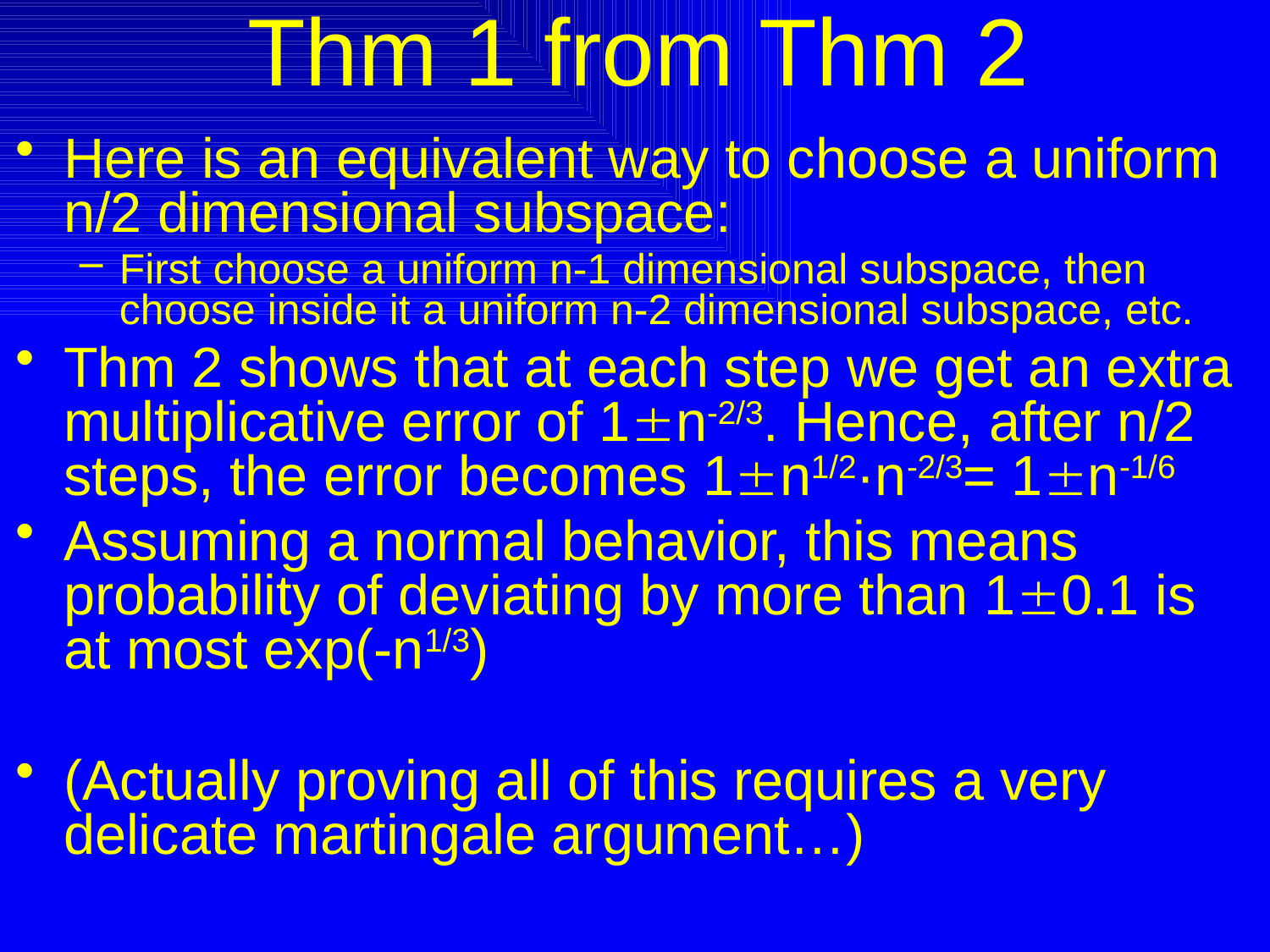

# Thm 1 from Thm 2
Here is an equivalent way to choose a uniform n/2 dimensional subspace:
First choose a uniform n-1 dimensional subspace, then choose inside it a uniform n-2 dimensional subspace, etc.
Thm 2 shows that at each step we get an extra multiplicative error of 1±n-2/3. Hence, after n/2 steps, the error becomes 1±n1/2·n-2/3= 1±n-1/6
Assuming a normal behavior, this means probability of deviating by more than 1±0.1 is at most exp(-n1/3)

(Actually proving all of this requires a very delicate martingale argument…)